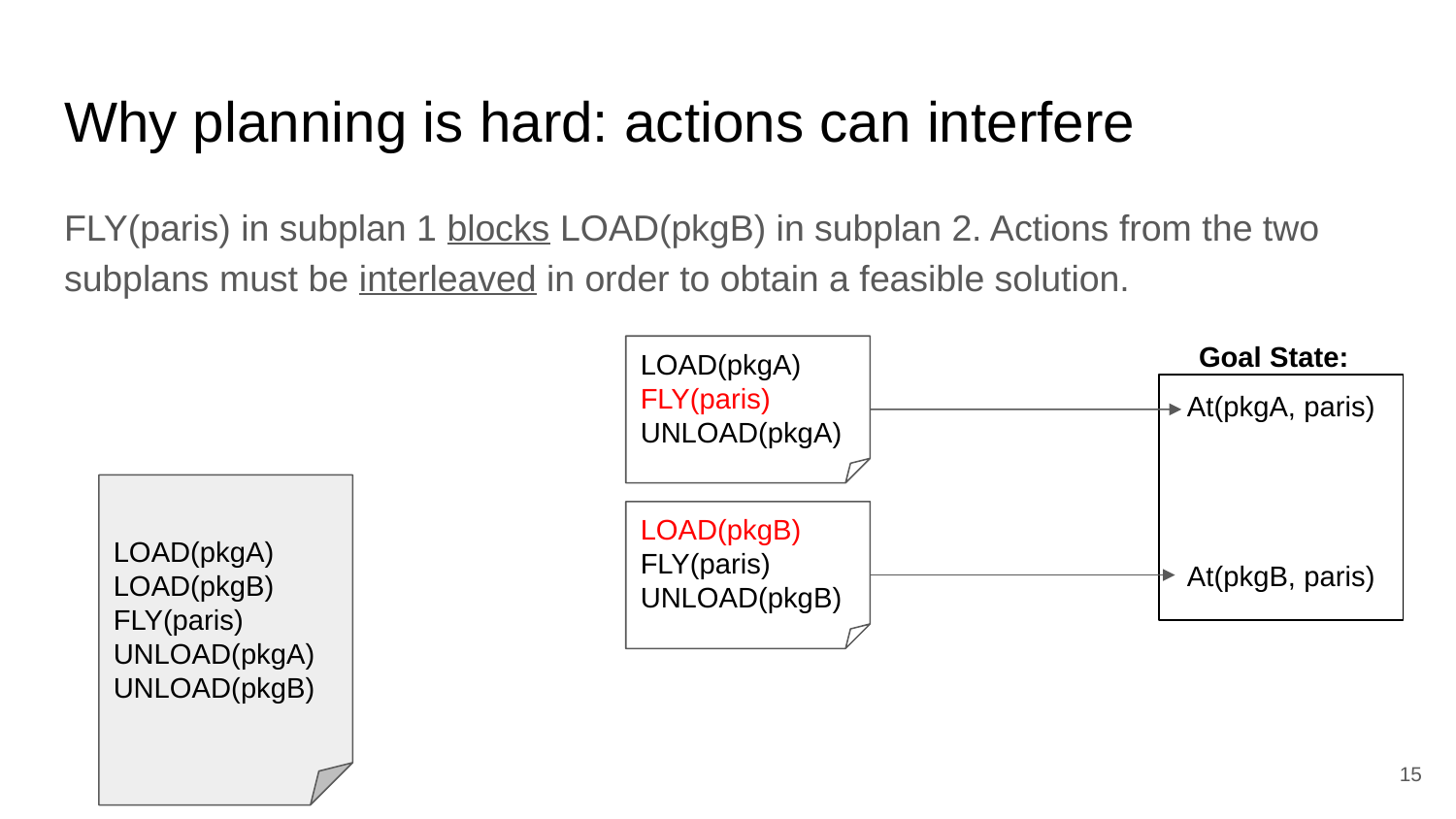

# Why planning is hard: actions can interfere
FLY(paris) in subplan 1 blocks LOAD(pkgB) in subplan 2. Actions from the two subplans must be interleaved in order to obtain a feasible solution.
Goal State:
LOAD(pkgA)
FLY(paris)
UNLOAD(pkgA)
At(pkgA, paris)

At(pkgB, paris)
LOAD(pkgA)
LOAD(pkgB)
FLY(paris)
UNLOAD(pkgA)
UNLOAD(pkgB)
LOAD(pkgB)
FLY(paris)
UNLOAD(pkgB)
15